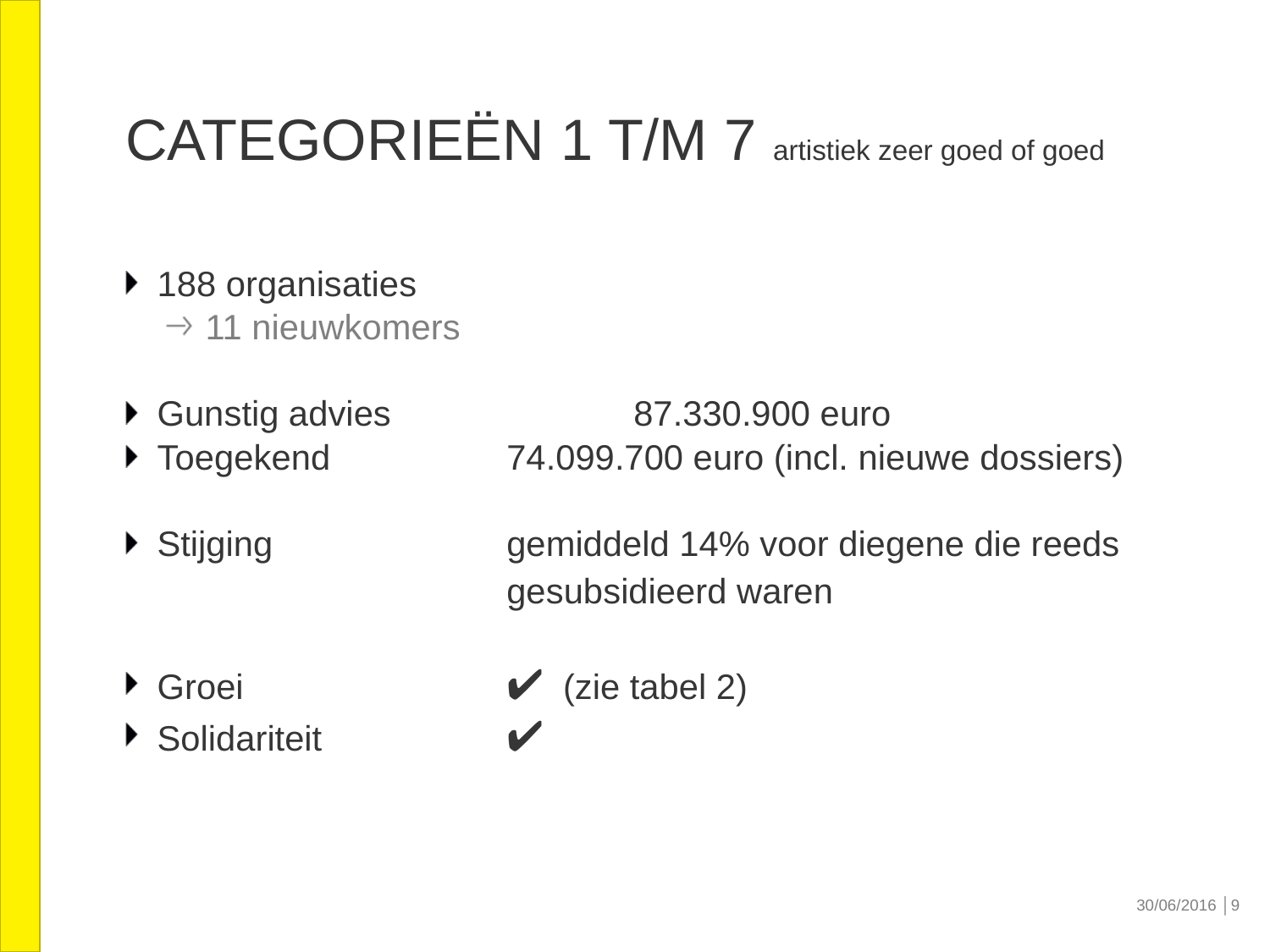

# Categorieën 1 t/m 7 artistiek zeer goed of goed
188 organisaties
11 nieuwkomers

Gunstig advies		87.330.900 euro
Toegekend		74.099.700 euro (incl. nieuwe dossiers)

Stijging		gemiddeld 14% voor diegene die reeds
gesubsidieerd waren

Groei			✔  (zie tabel 2)
Solidariteit		✔

30/06/2016 │9